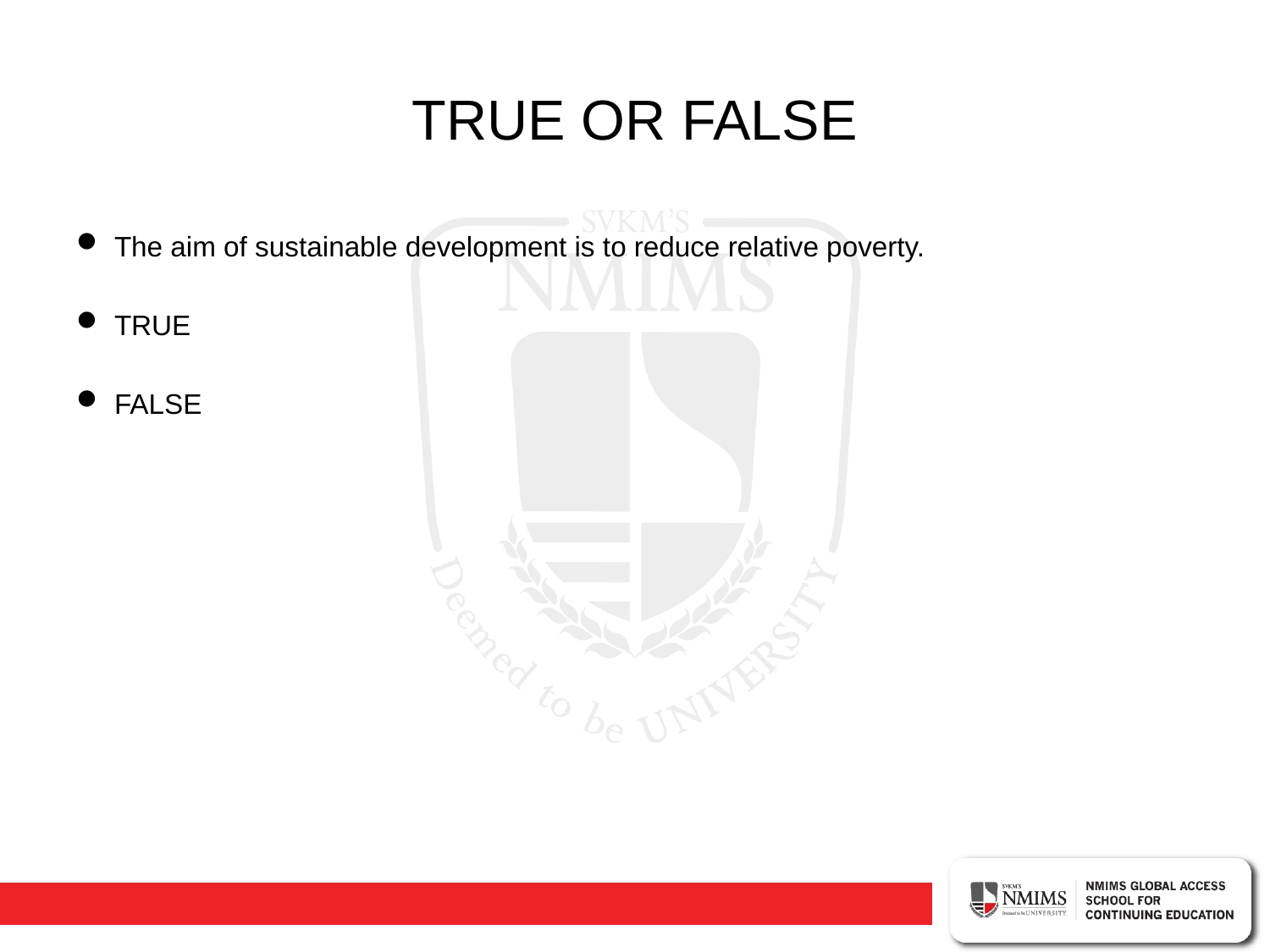

# TRUE OR FALSE
The aim of sustainable development is to reduce relative poverty.

TRUE

FALSE